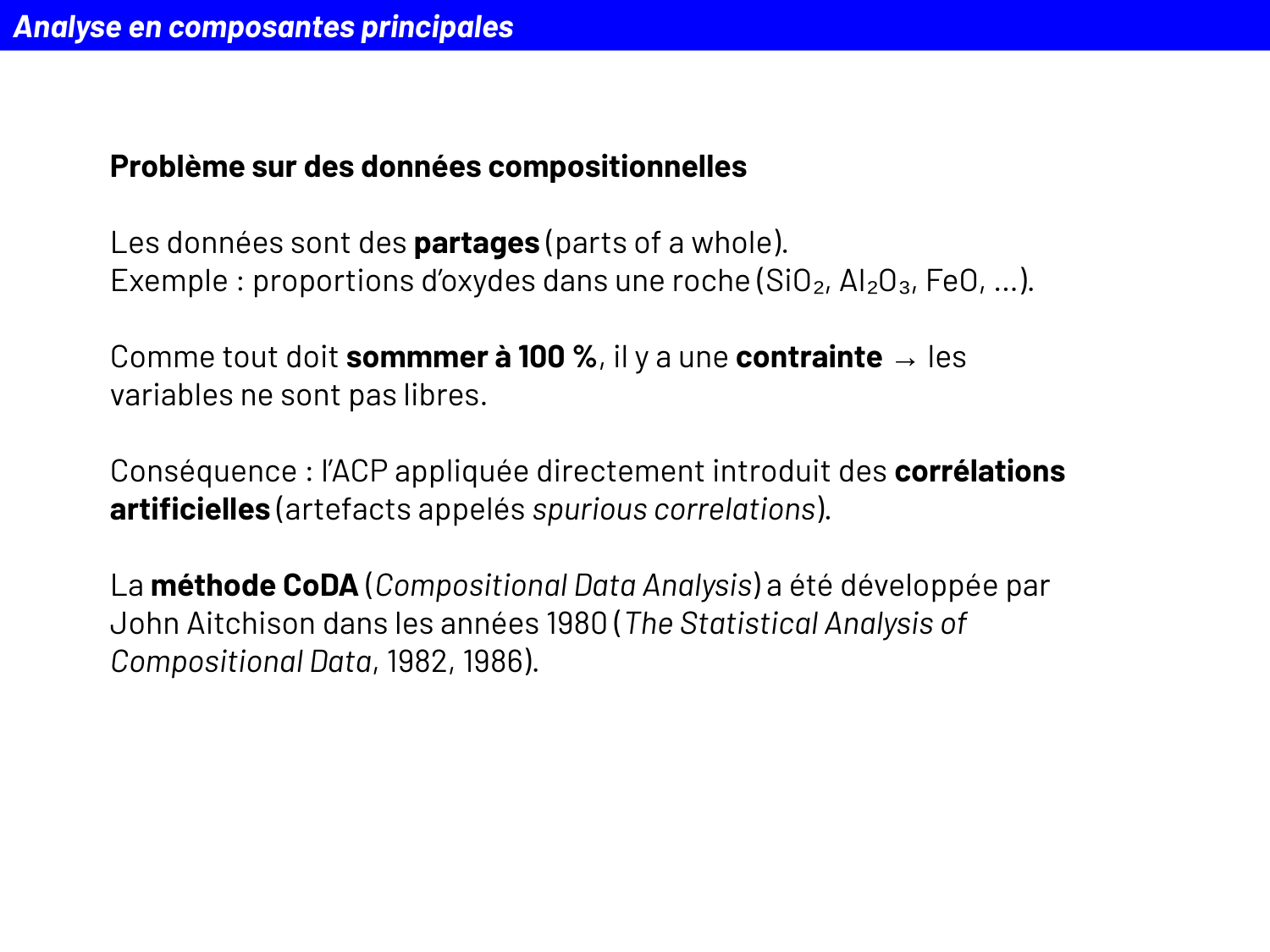

Analyse en composantes principales
Problème sur des données compositionnelles

Les données sont des partages (parts of a whole).
Exemple : proportions d’oxydes dans une roche (SiO₂, Al₂O₃, FeO, …).

Comme tout doit sommmer à 100 %, il y a une contrainte → les variables ne sont pas libres.

Conséquence : l’ACP appliquée directement introduit des corrélations artificielles (artefacts appelés spurious correlations).

La méthode CoDA (Compositional Data Analysis) a été développée par John Aitchison dans les années 1980 (The Statistical Analysis of Compositional Data, 1982, 1986).